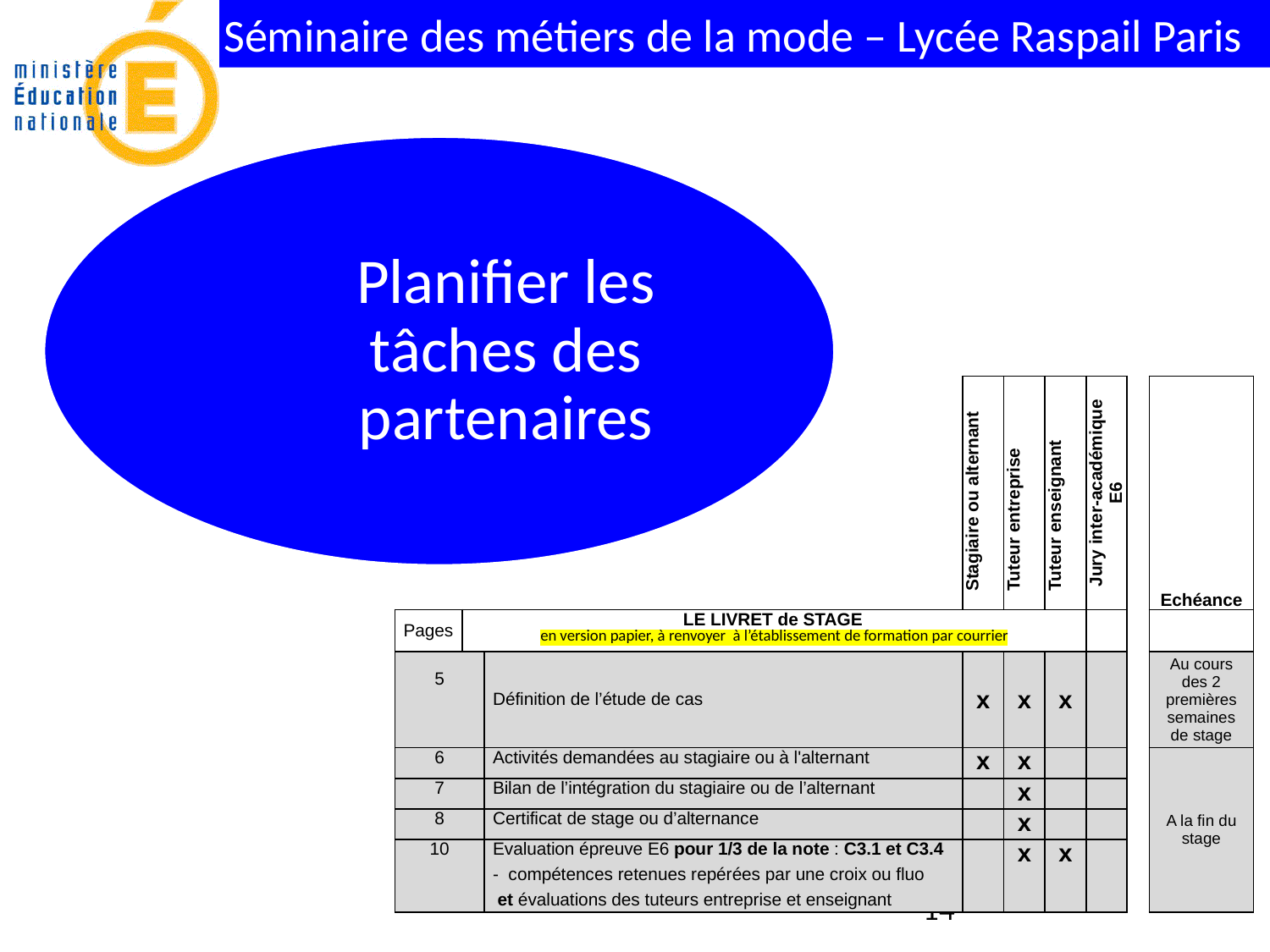

Planifier les tâches des partenaires
|  |  |  | Stagiaire ou alternant | Tuteur entreprise | Tuteur enseignant | Jury inter-académique E6 |  | Echéance |
| --- | --- | --- | --- | --- | --- | --- | --- | --- |
| Pages | LE LIVRET de STAGE en version papier, à renvoyer à l’établissement de formation par courrier |  |  |  |  |  |  |  |
| 5 |  | Définition de l’étude de cas | x | x | x |  |  | Au cours des 2 premières semaines de stage |
| 6 |  | Activités demandées au stagiaire ou à l'alternant | x | x |  |  |  | A la fin du stage |
| 7 |  | Bilan de l’intégration du stagiaire ou de l’alternant |  | x |  |  |  |  |
| 8 |  | Certificat de stage ou d’alternance |  | x |  |  |  |  |
| 10 |  | Evaluation épreuve E6 pour 1/3 de la note : C3.1 et C3.4 - compétences retenues repérées par une croix ou fluo et évaluations des tuteurs entreprise et enseignant |  | x | x |  |  |  |
14